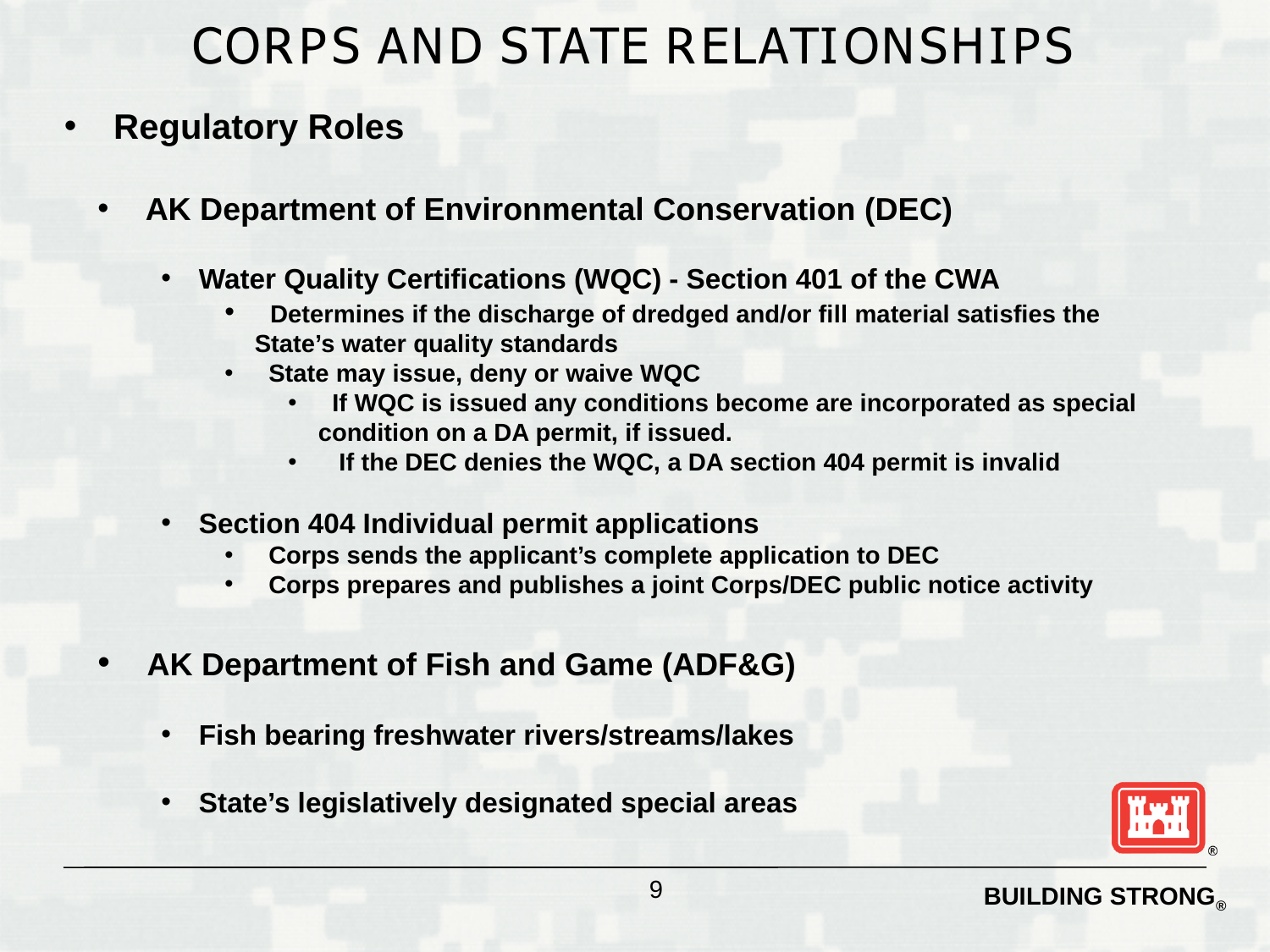

CORPS AND STATE RELATIONSHIPS
  Regulatory Roles

  AK Department of Environmental Conservation (DEC)

 Water Quality Certifications (WQC) - Section 401 of the CWA
  Determines if the discharge of dredged and/or fill material satisfies the State’s water quality standards
  State may issue, deny or waive WQC
  If WQC is issued any conditions become are incorporated as special condition on a DA permit, if issued.
   If the DEC denies the WQC, a DA section 404 permit is invalid

 Section 404 Individual permit applications
  Corps sends the applicant’s complete application to DEC
  Corps prepares and publishes a joint Corps/DEC public notice activity

  AK Department of Fish and Game (ADF&G)

 Fish bearing freshwater rivers/streams/lakes

 State’s legislatively designated special areas

9